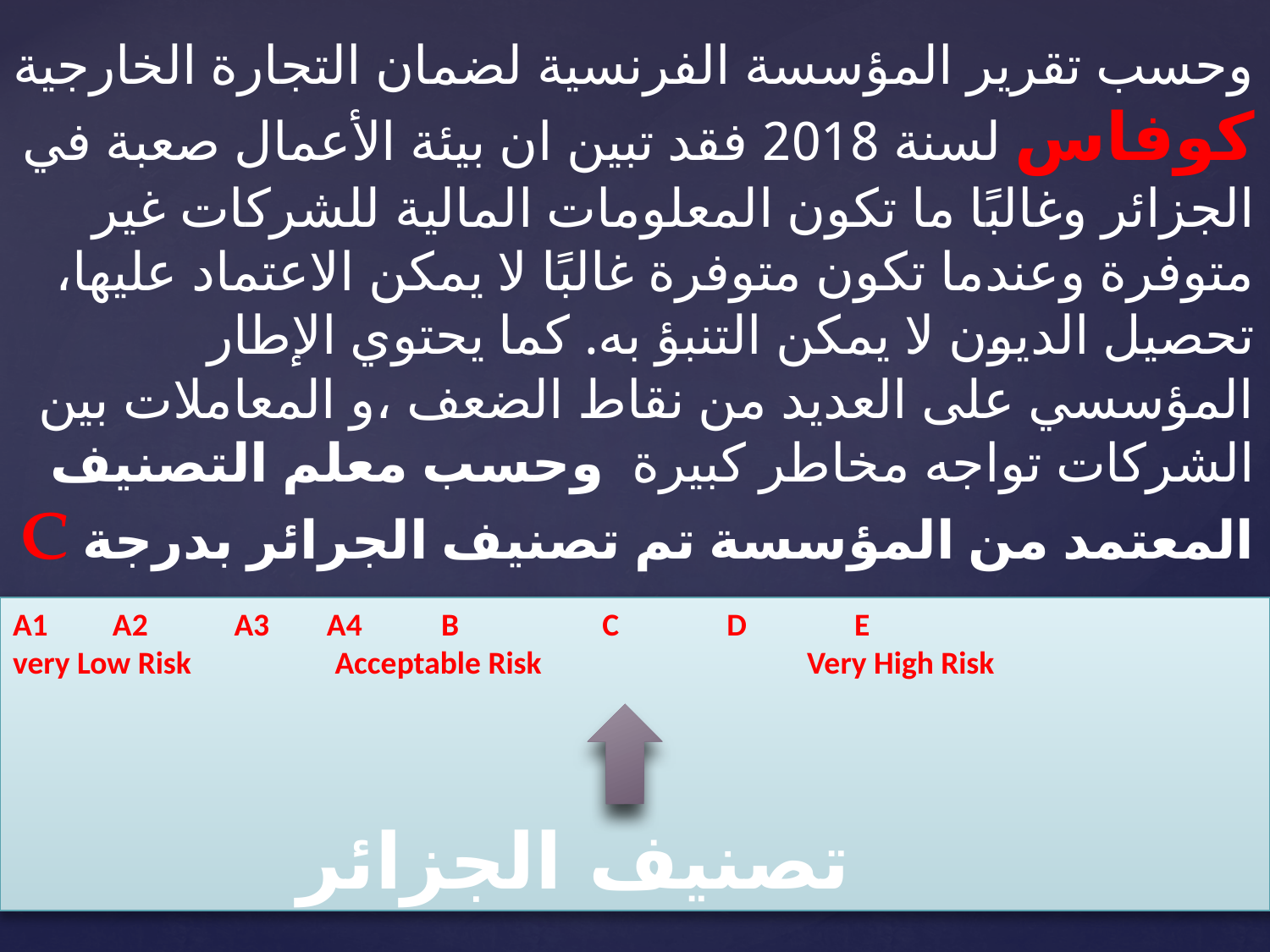

وحسب تقرير المؤسسة الفرنسية لضمان التجارة الخارجية كوفاس لسنة 2018 فقد تبين ان بيئة الأعمال صعبة في الجزائر وغالبًا ما تكون المعلومات المالية للشركات غير متوفرة وعندما تكون متوفرة غالبًا لا يمكن الاعتماد عليها، تحصيل الديون لا يمكن التنبؤ به. كما يحتوي الإطار المؤسسي على العديد من نقاط الضعف ،و المعاملات بين الشركات تواجه مخاطر كبيرة  وحسب معلم التصنيف المعتمد من المؤسسة تم تصنيف الجرائر بدرجة C
A1         A2            A3        A4           B                    C               D               E
very Low Risk                    Acceptable Risk                                     Very High Risk

               تصنيف الجزائر